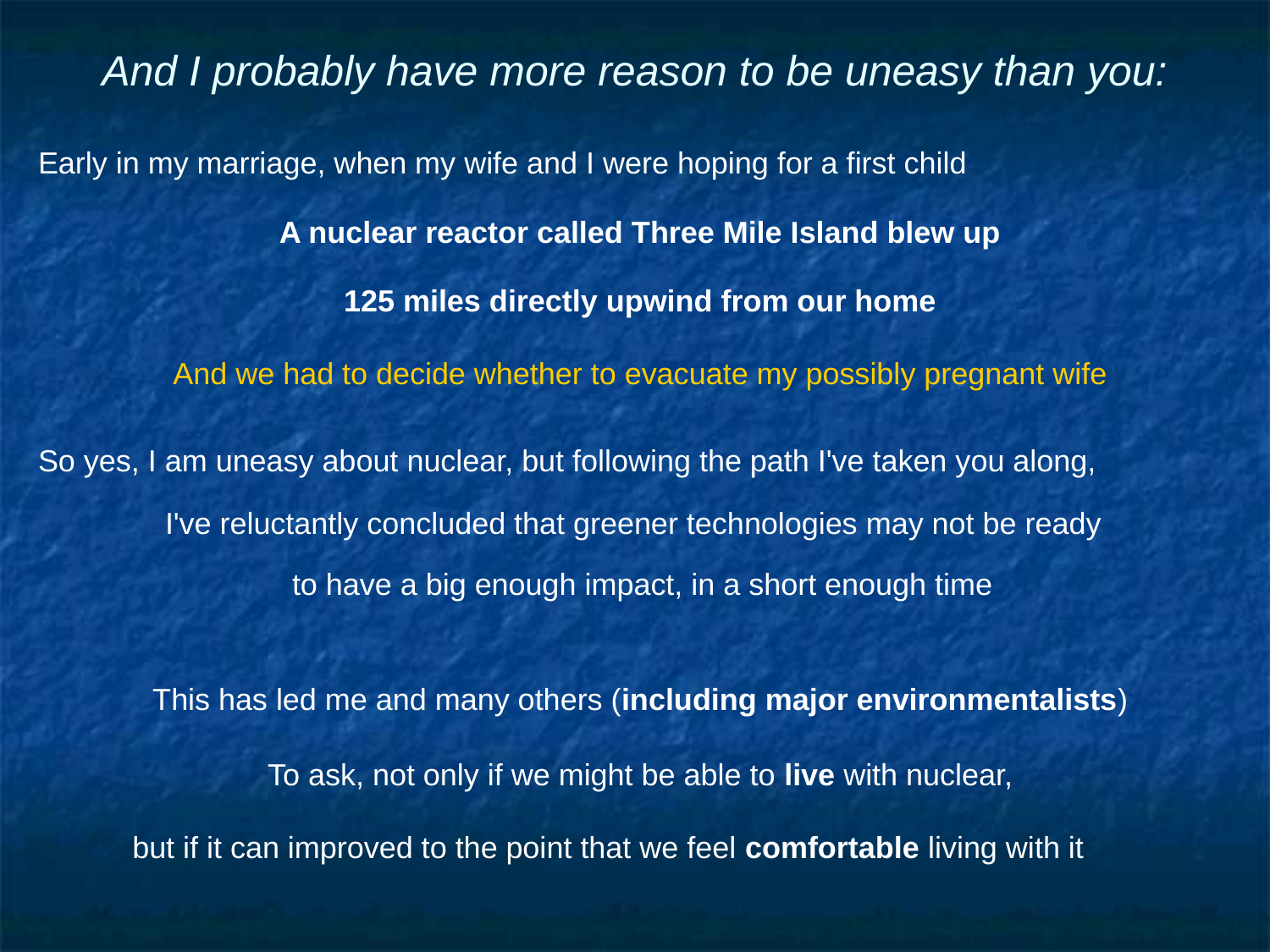

# And I probably have more reason to be uneasy than you:
Early in my marriage, when my wife and I were hoping for a first child

A nuclear reactor called Three Mile Island blew up

125 miles directly upwind from our home

And we had to decide whether to evacuate my possibly pregnant wife

So yes, I am uneasy about nuclear, but following the path I've taken you along,

	I've reluctantly concluded that greener technologies may not be ready

		to have a big enough impact, in a short enough time

This has led me and many others (including major environmentalists)

To ask, not only if we might be able to live with nuclear,

but if it can improved to the point that we feel comfortable living with it